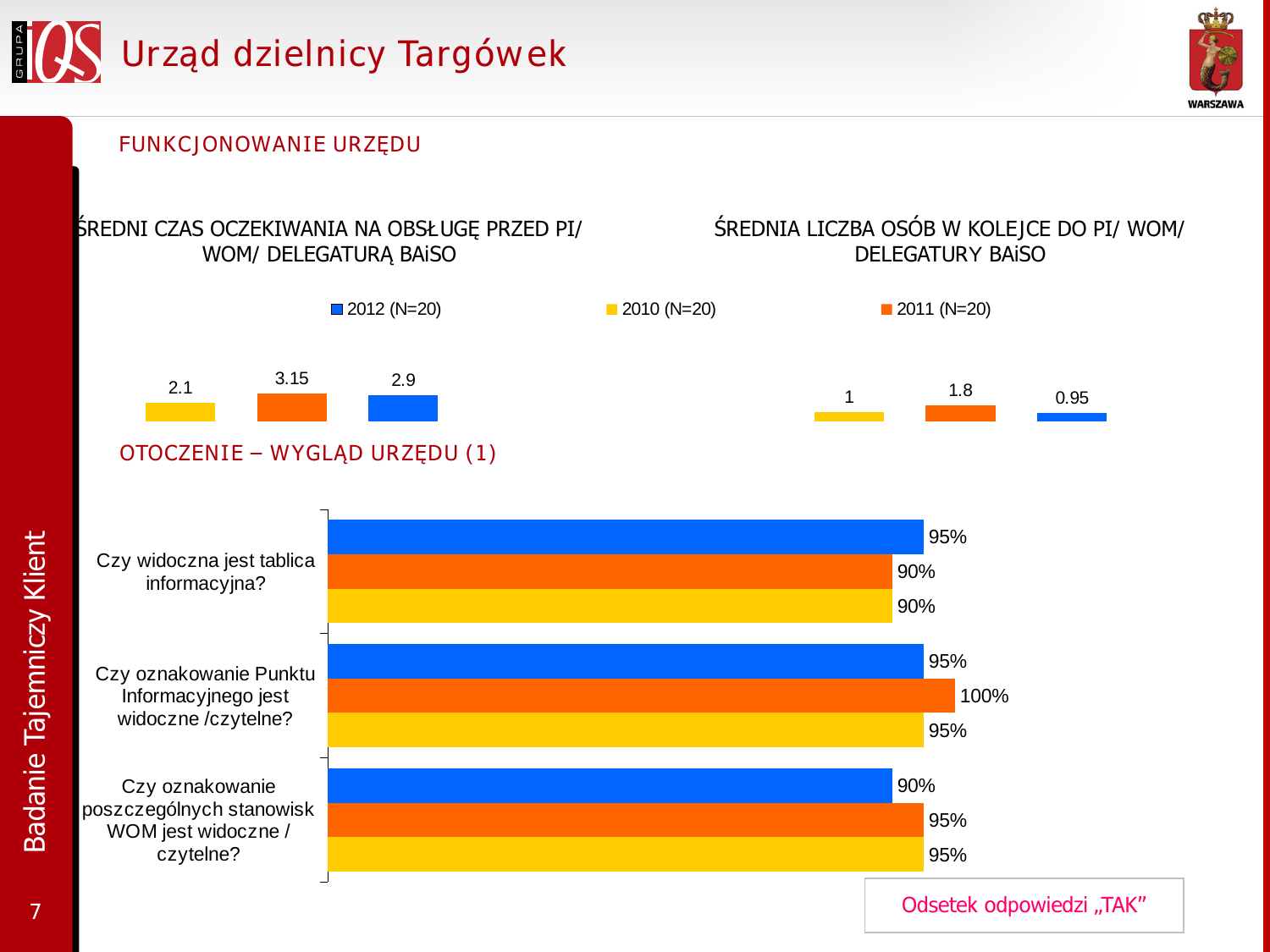

# Urząd dzielnicy Targówek
FUNKCJONOWANIE URZĘDU
ŚREDNI CZAS OCZEKIWANIA NA OBSŁUGĘ PRZED PI/ WOM/ DELEGATURĄ BAiSO
ŚREDNIA LICZBA OSÓB W KOLEJCE DO PI/ WOM/ DELEGATURY BAiSO

### Chart

| Category | 2012 | 2011 | 2010 |
|---|---|---|---|
| Czy widoczna jest tablica informacyjna? | 0.9500000000000001 | 1.8 | 1.0 |
|  | None | None | None |
| Czy oznakowanie poszczególnych stanowisk WOM jest widoczne /czytelne? | 2.9 | 3.15 | 2.1 |

### Chart

| Category | 2012 (N=20) | 2010 (N=20) | 2011 (N=20) |
|---|---|---|---|
| Czy widoczna jest tablica informacyjna? | None | None | None |
|  | None | None | None |
| Czy oznakowanie poszczególnych stanowisk WOM jest widoczne /czytelne? | None | None | None |
OTOCZENIE – WYGLĄD URZĘDU (1)
Badanie Tajemniczy Klient

### Chart

| Category | 2012 (N=20) | 2011 | 2010 |
|---|---|---|---|
| Czy widoczna jest tablica informacyjna? | 0.9500000000000001 | 0.9 | 0.9 |
| Czy oznakowanie Punktu Informacyjnego jest widoczne /czytelne? | 0.9500000000000001 | 1.0 | 0.9500000000000001 |
| Czy oznakowanie poszczególnych stanowisk WOM jest widoczne /czytelne? | 0.9 | 0.9500000000000001 | 0.9500000000000001 |
Odsetek odpowiedzi „TAK”
7